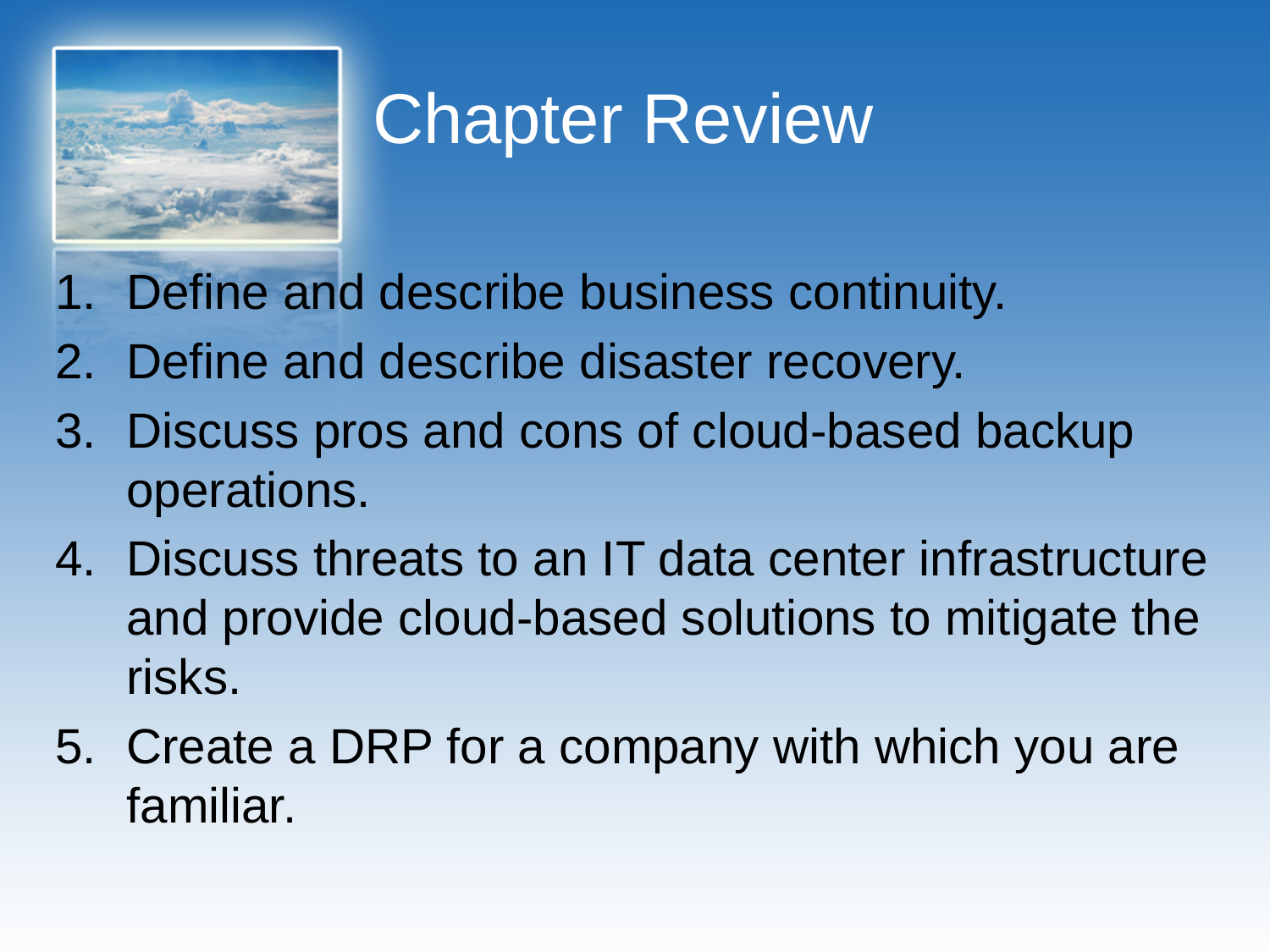

# Chapter Review
Define and describe business continuity.
Define and describe disaster recovery.
Discuss pros and cons of cloud-based backup operations.
Discuss threats to an IT data center infrastructure and provide cloud-based solutions to mitigate the risks.
Create a DRP for a company with which you are familiar.